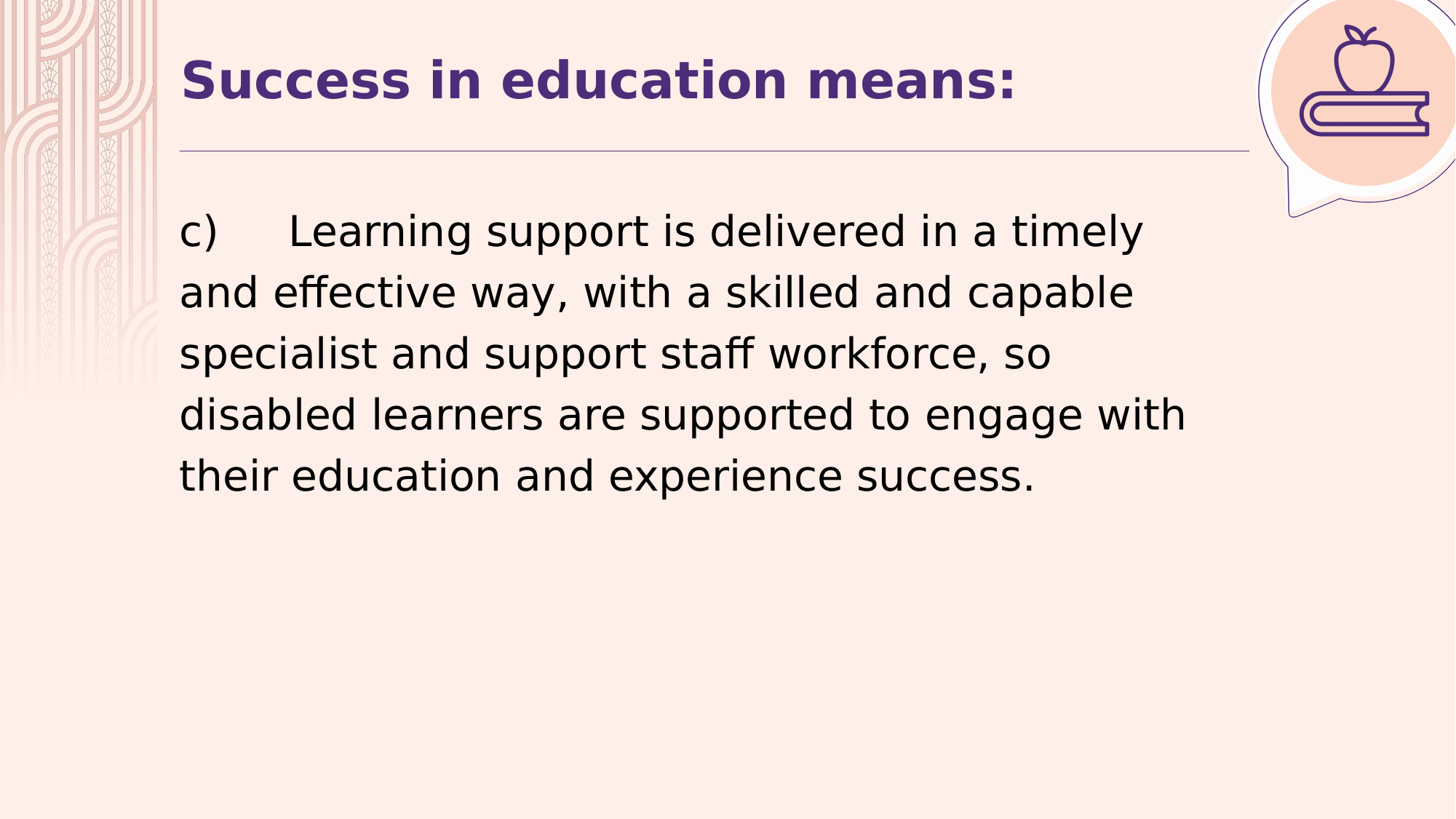

# Success in education means:
c)	Learning support is delivered in a timely and effective way, with a skilled and capable specialist and support staff workforce, so disabled learners are supported to engage with their education and experience success.